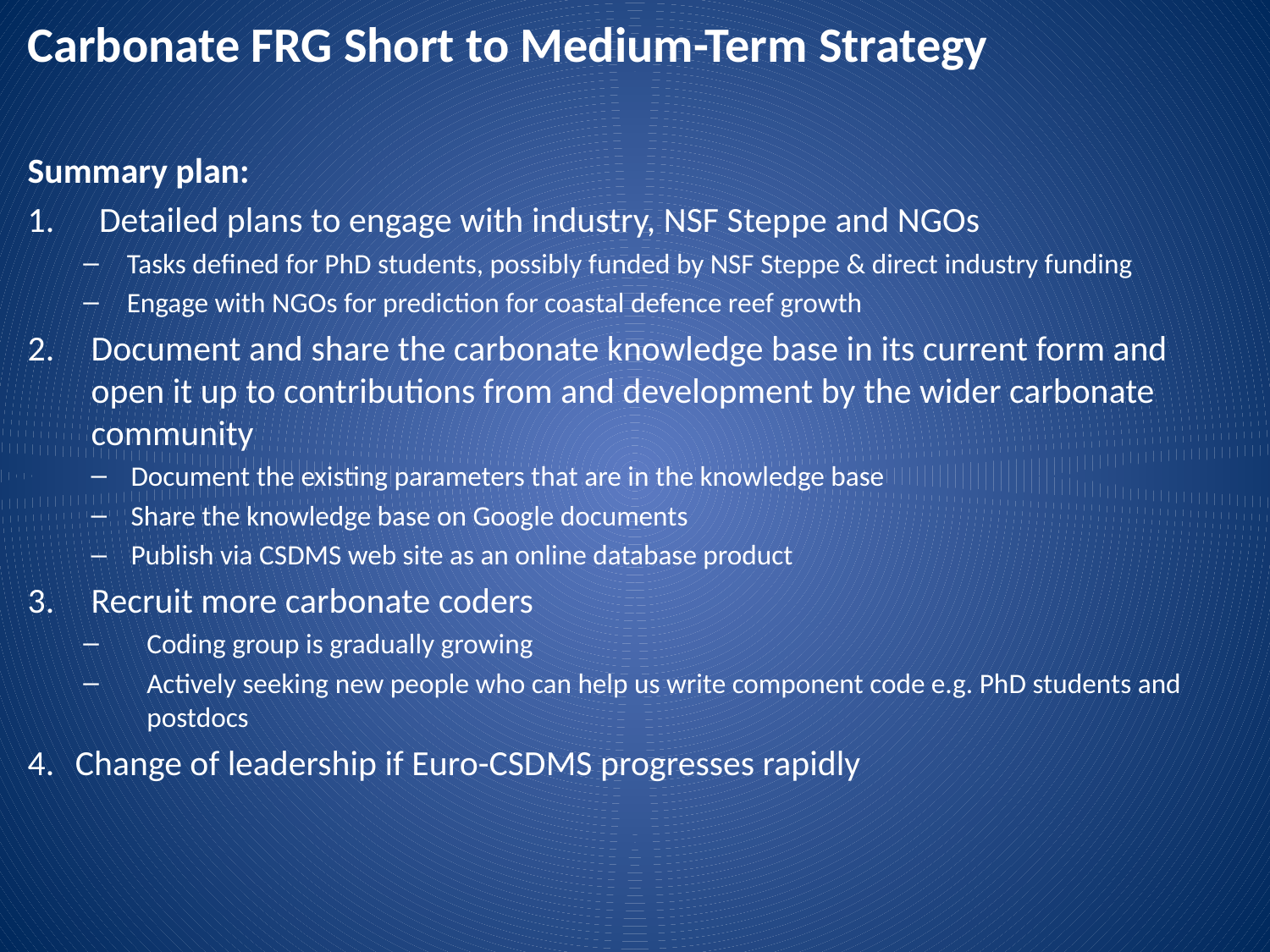

Carbonate FRG Short to Medium-Term Strategy

Summary plan:
Detailed plans to engage with industry, NSF Steppe and NGOs
Tasks defined for PhD students, possibly funded by NSF Steppe & direct industry funding
Engage with NGOs for prediction for coastal defence reef growth
Document and share the carbonate knowledge base in its current form and open it up to contributions from and development by the wider carbonate community
Document the existing parameters that are in the knowledge base
Share the knowledge base on Google documents
Publish via CSDMS web site as an online database product
Recruit more carbonate coders
Coding group is gradually growing
Actively seeking new people who can help us write component code e.g. PhD students and postdocs
Change of leadership if Euro-CSDMS progresses rapidly